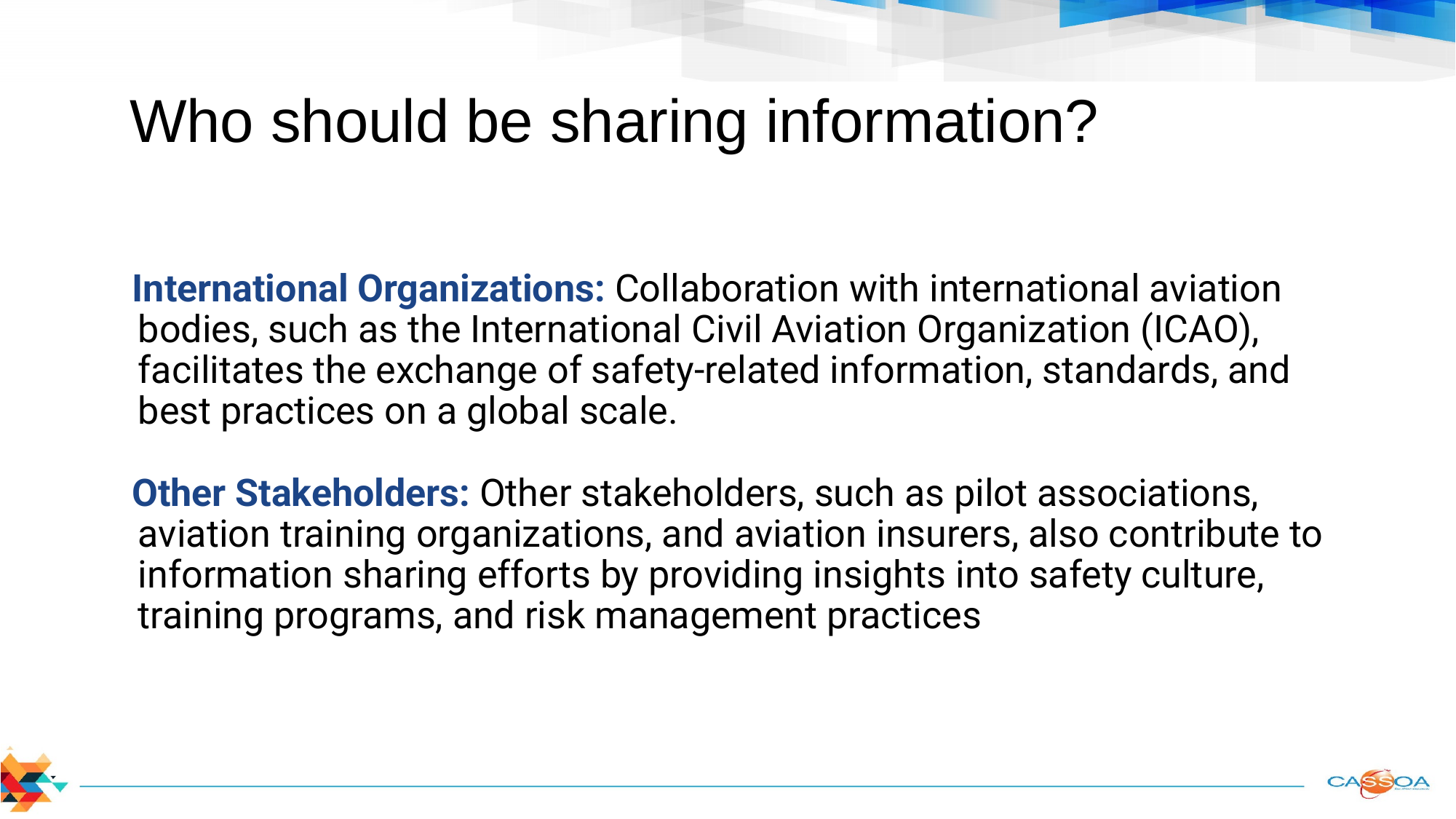

# Who should be sharing information?

International Organizations: Collaboration with international aviation bodies, such as the International Civil Aviation Organization (ICAO), facilitates the exchange of safety-related information, standards, and best practices on a global scale.

Other Stakeholders: Other stakeholders, such as pilot associations, aviation training organizations, and aviation insurers, also contribute to information sharing efforts by providing insights into safety culture, training programs, and risk management practices